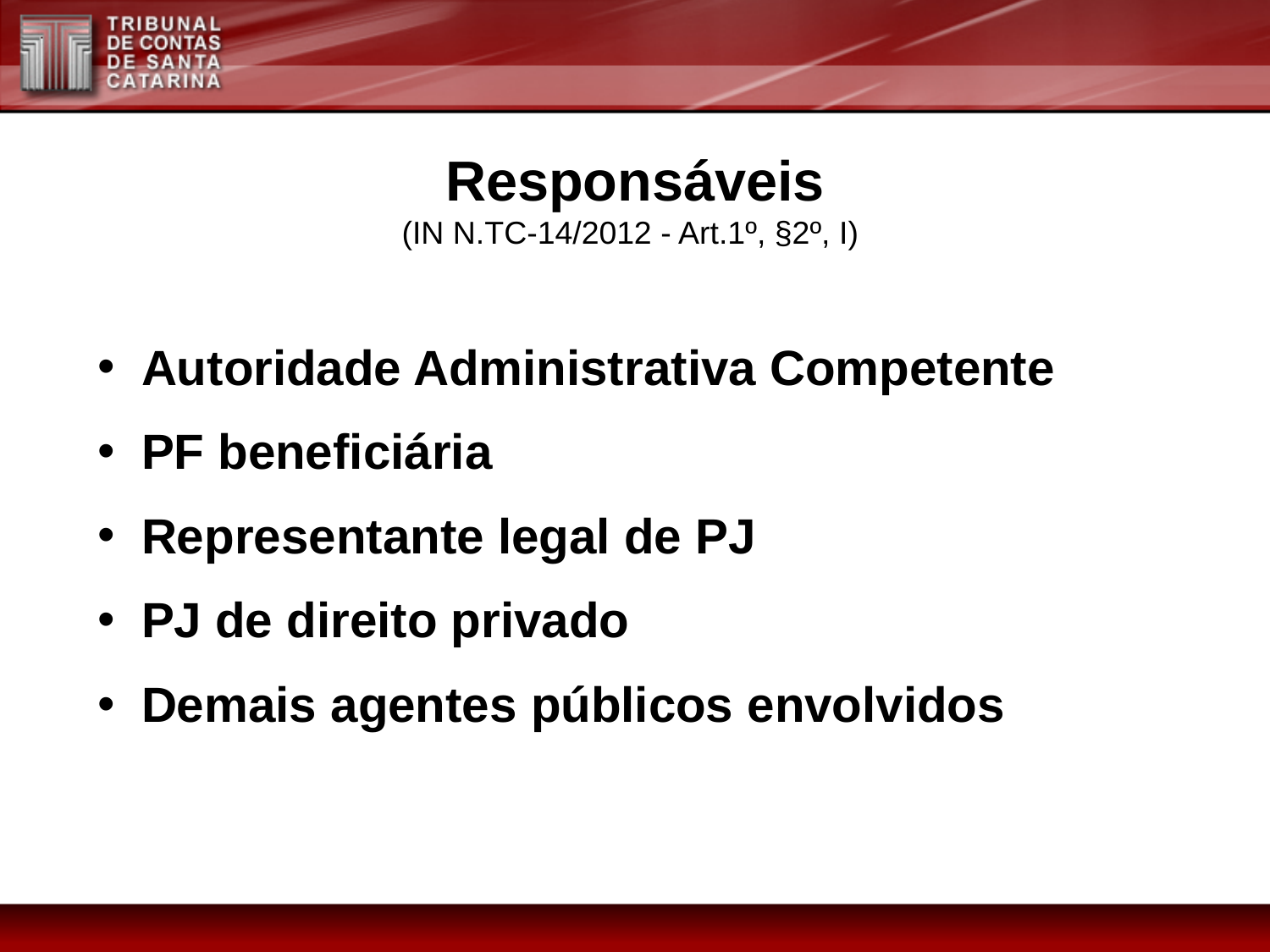

Responsáveis
(IN N.TC-14/2012 - Art.1º, §2º, I)
 Autoridade Administrativa Competente
 PF beneficiária
 Representante legal de PJ
 PJ de direito privado
 Demais agentes públicos envolvidos